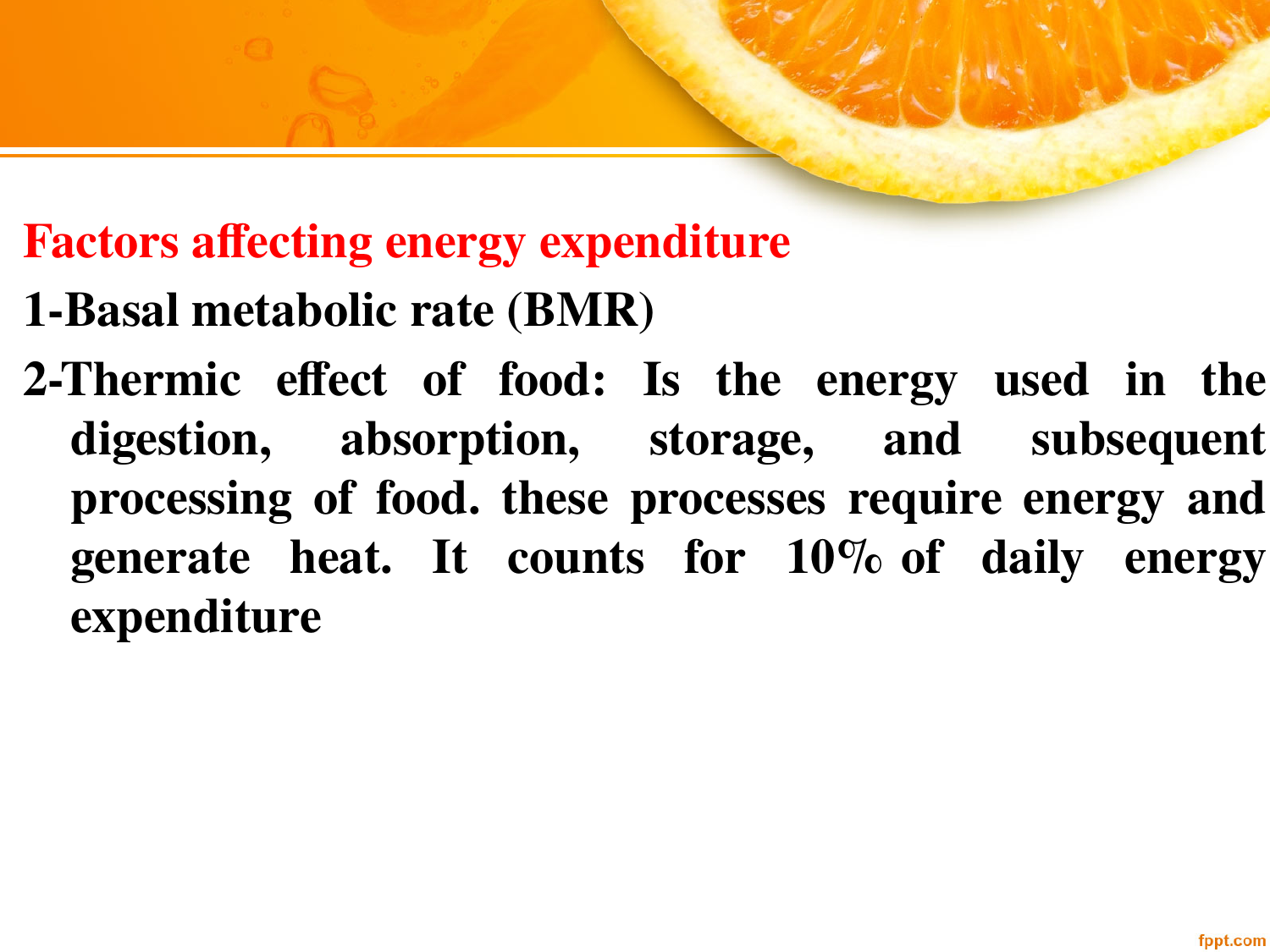

Factors affecting energy expenditure
1-Basal metabolic rate (BMR)
2-Thermic effect of food: Is the energy used in the digestion, absorption, storage, and subsequent processing of food. these processes require energy and generate heat. It counts for 10% of daily energy expenditure